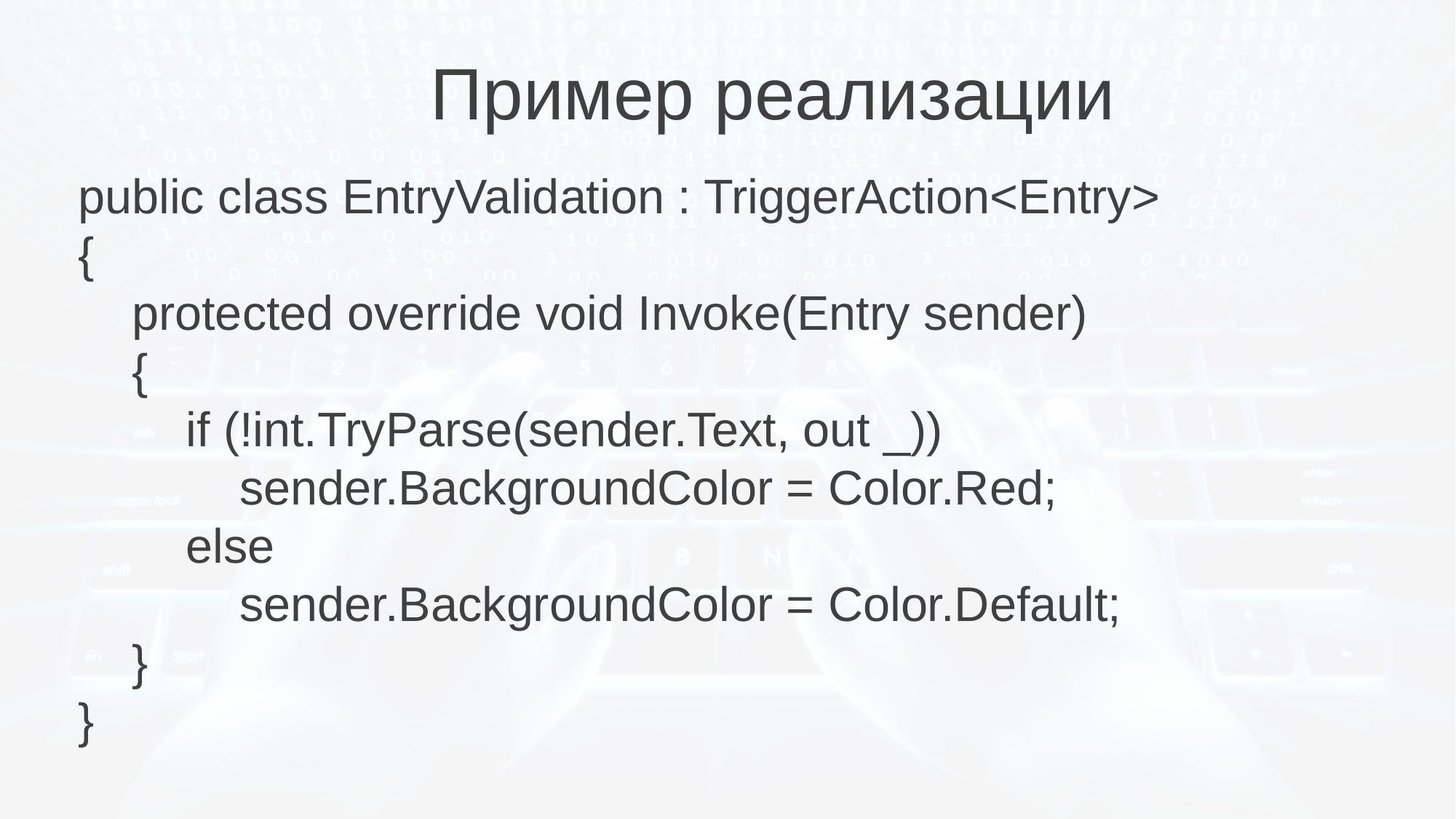

Пример реализации
public class EntryValidation : TriggerAction<Entry>
{
    protected override void Invoke(Entry sender)
    {
        if (!int.TryParse(sender.Text, out _))
            sender.BackgroundColor = Color.Red;
        else
            sender.BackgroundColor = Color.Default;
    }
}